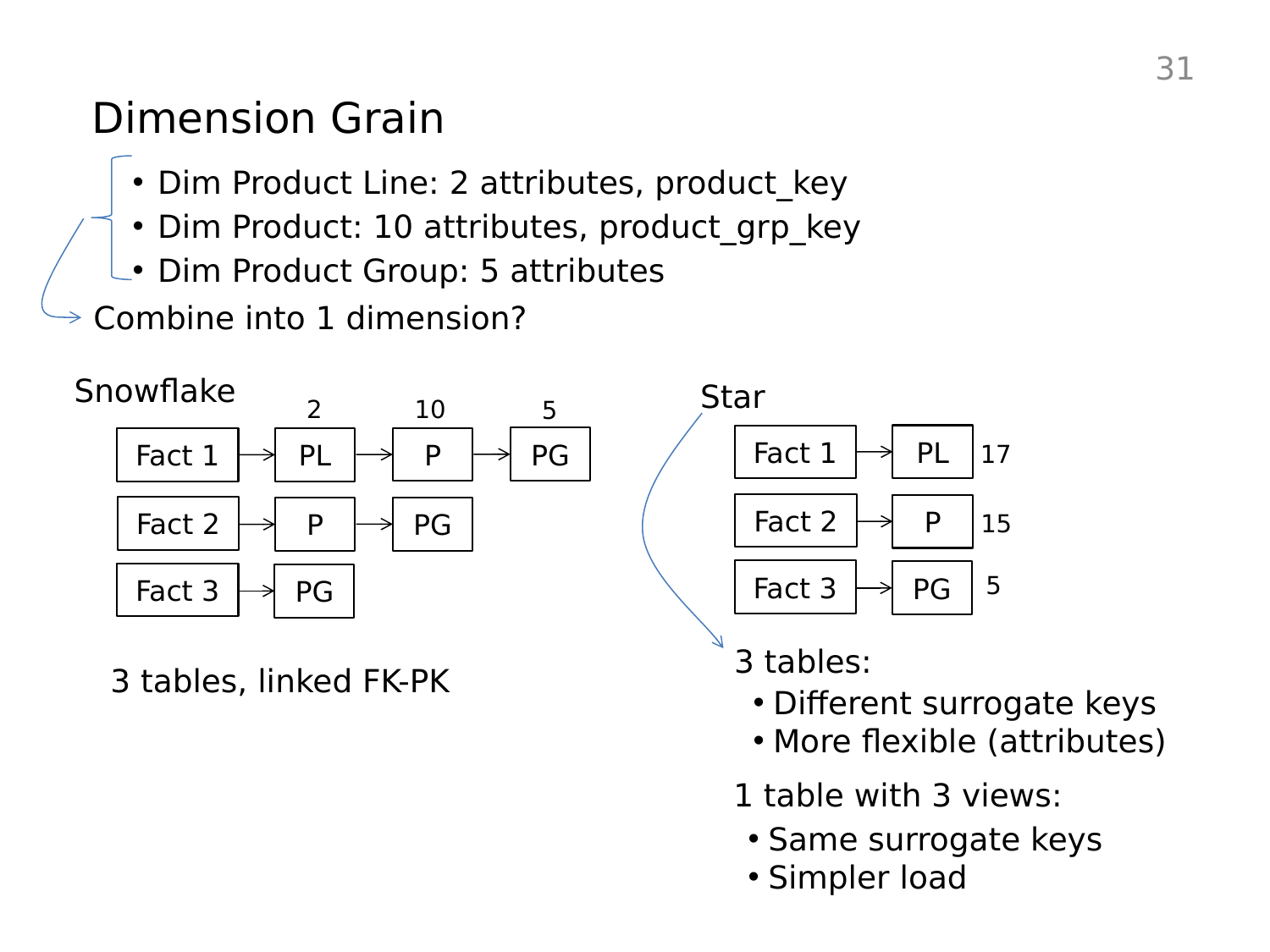

31
Dimension Grain

Dim Product Line: 2 attributes, product_key
Dim Product: 10 attributes, product_grp_key
Dim Product Group: 5 attributes

Combine into 1 dimension?
Snowflake
Star
2
10
5

PL
Fact 1
PG
P
PL
Fact 1
17
Fact 2
P
Fact 2
PG
P
15
Fact 3
PG
5
Fact 3
PG
3 tables:
3 tables, linked FK-PK
Different surrogate keys
More flexible (attributes)
1 table with 3 views:
Same surrogate keys
Simpler load